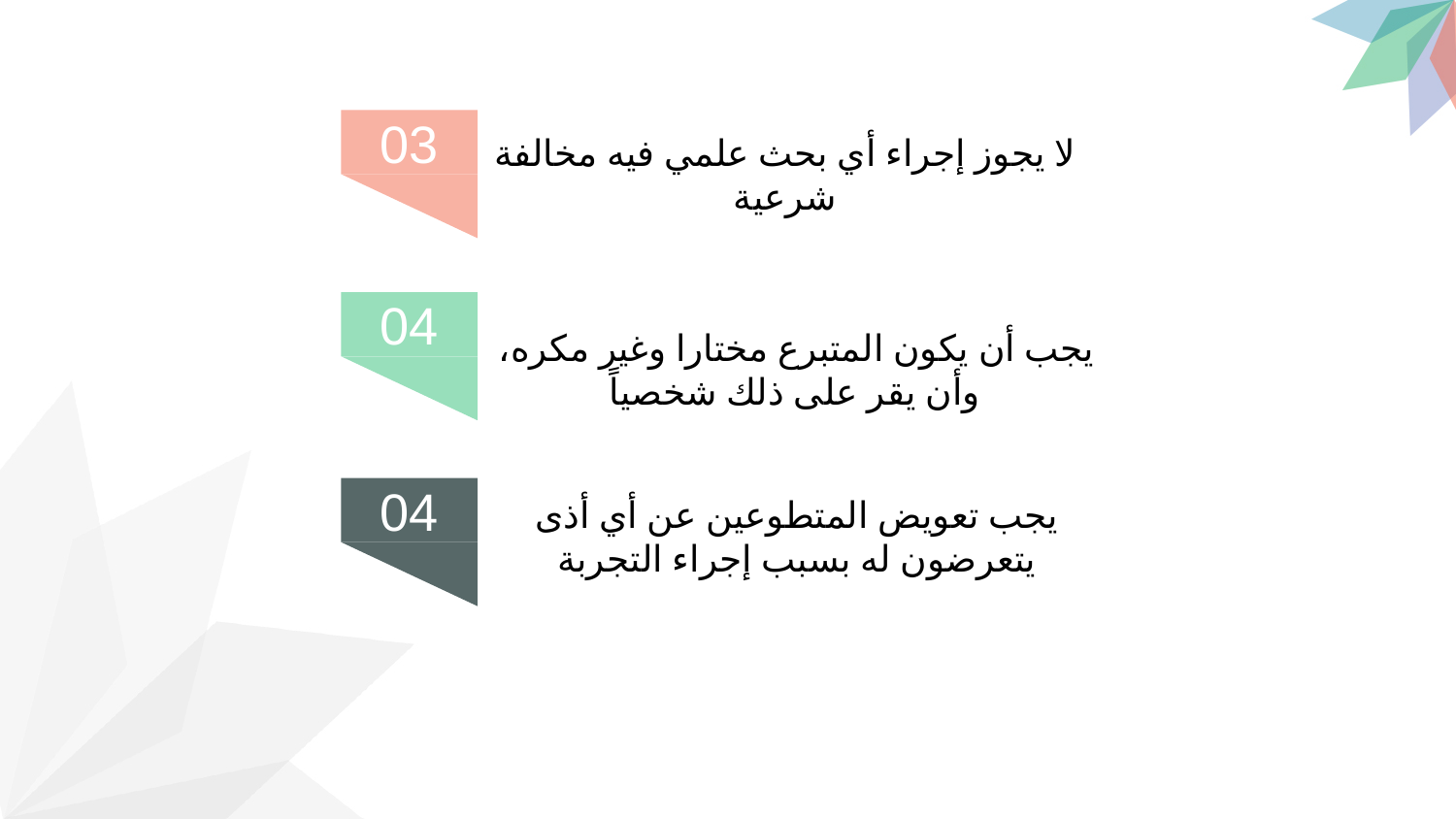

03

لا يجوز إجراء أي بحث علمي فيه مخالفة شرعية
04

يجب أن يكون المتبرع مختارا وغير مكره، وأن يقر على ذلك شخصياً
04

يجب تعويض المتطوعين عن أي أذى يتعرضون له بسبب إجراء التجربة